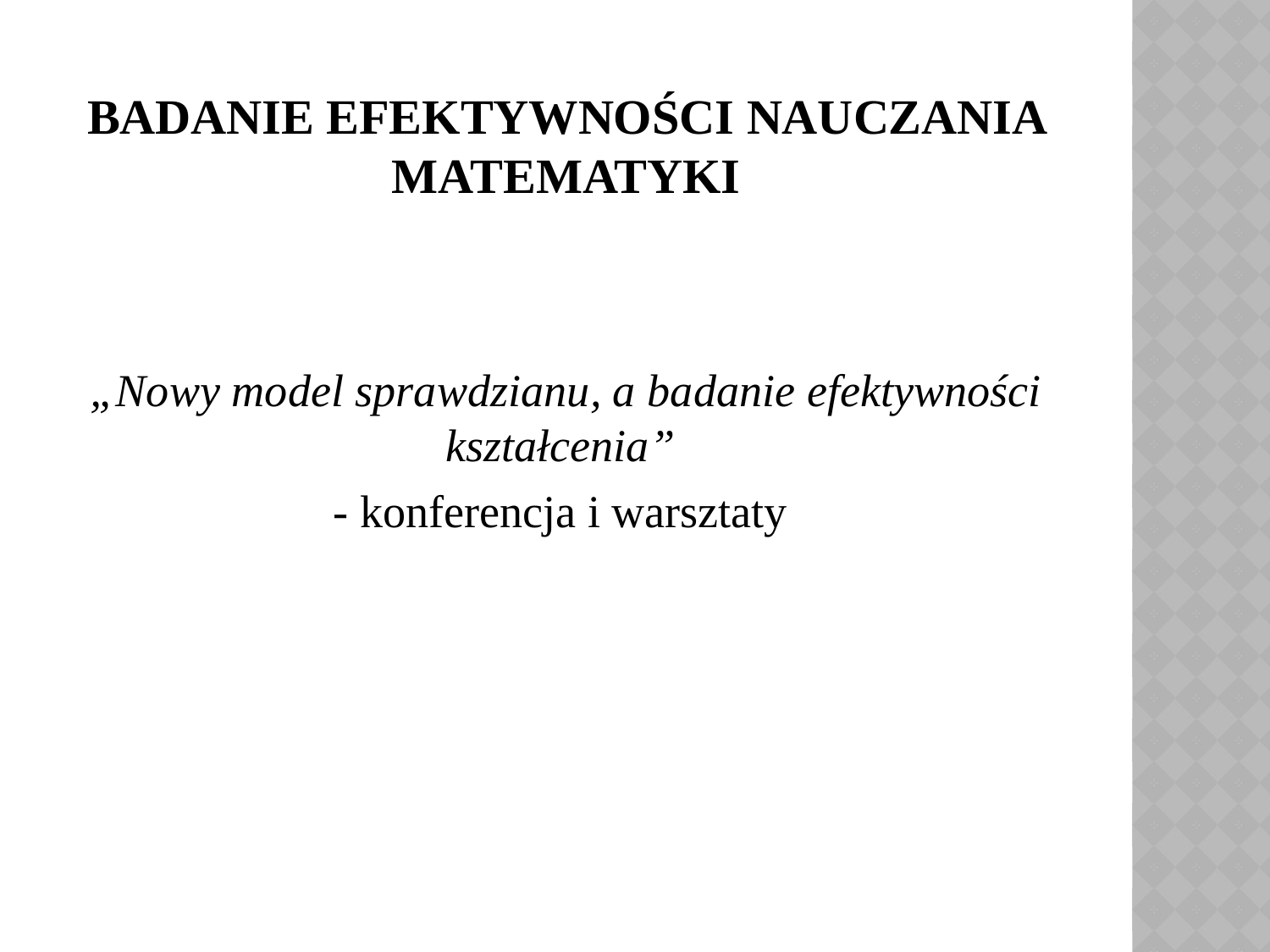

# Badanie efektywności nauczania matematyki

„Nowy model sprawdzianu, a badanie efektywności kształcenia”
- konferencja i warsztaty